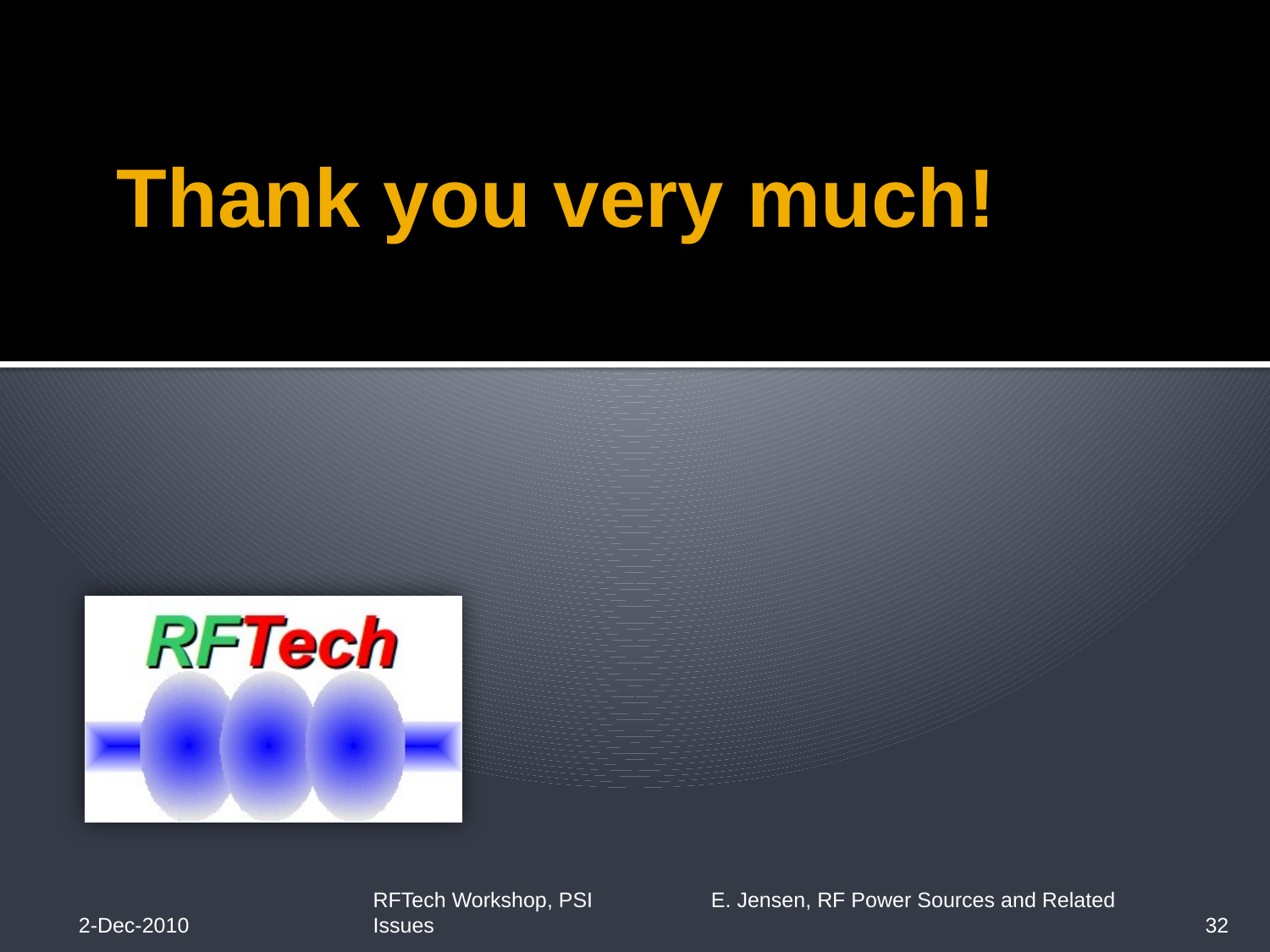

# Thank you very much!
2-Dec-2010
RFTech Workshop, PSI                    E. Jensen, RF Power Sources and Related Issues
32